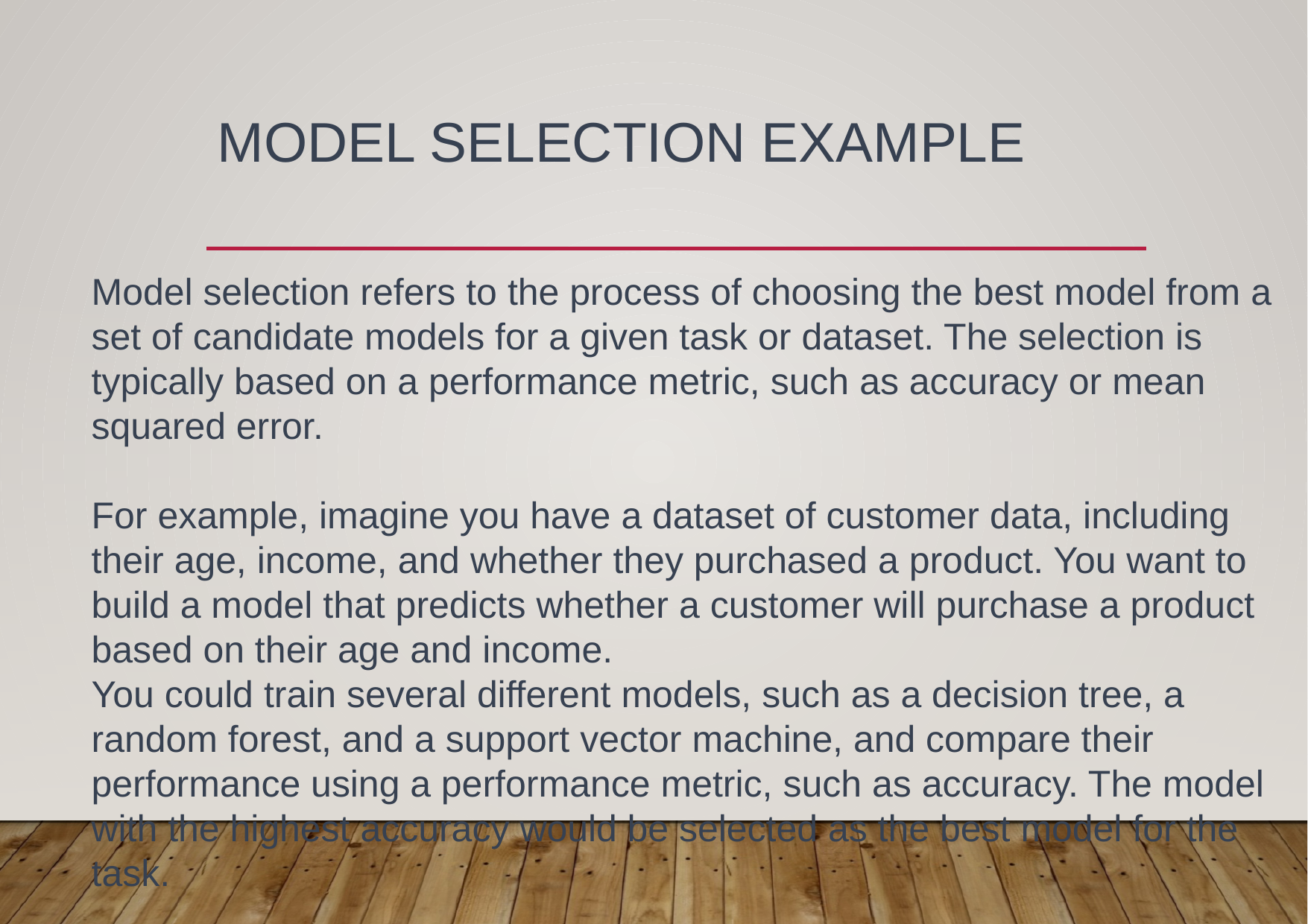

# Model selection Example
Model selection refers to the process of choosing the best model from a set of candidate models for a given task or dataset. The selection is typically based on a performance metric, such as accuracy or mean squared error.

For example, imagine you have a dataset of customer data, including their age, income, and whether they purchased a product. You want to build a model that predicts whether a customer will purchase a product based on their age and income.
You could train several different models, such as a decision tree, a random forest, and a support vector machine, and compare their performance using a performance metric, such as accuracy. The model with the highest accuracy would be selected as the best model for the task.